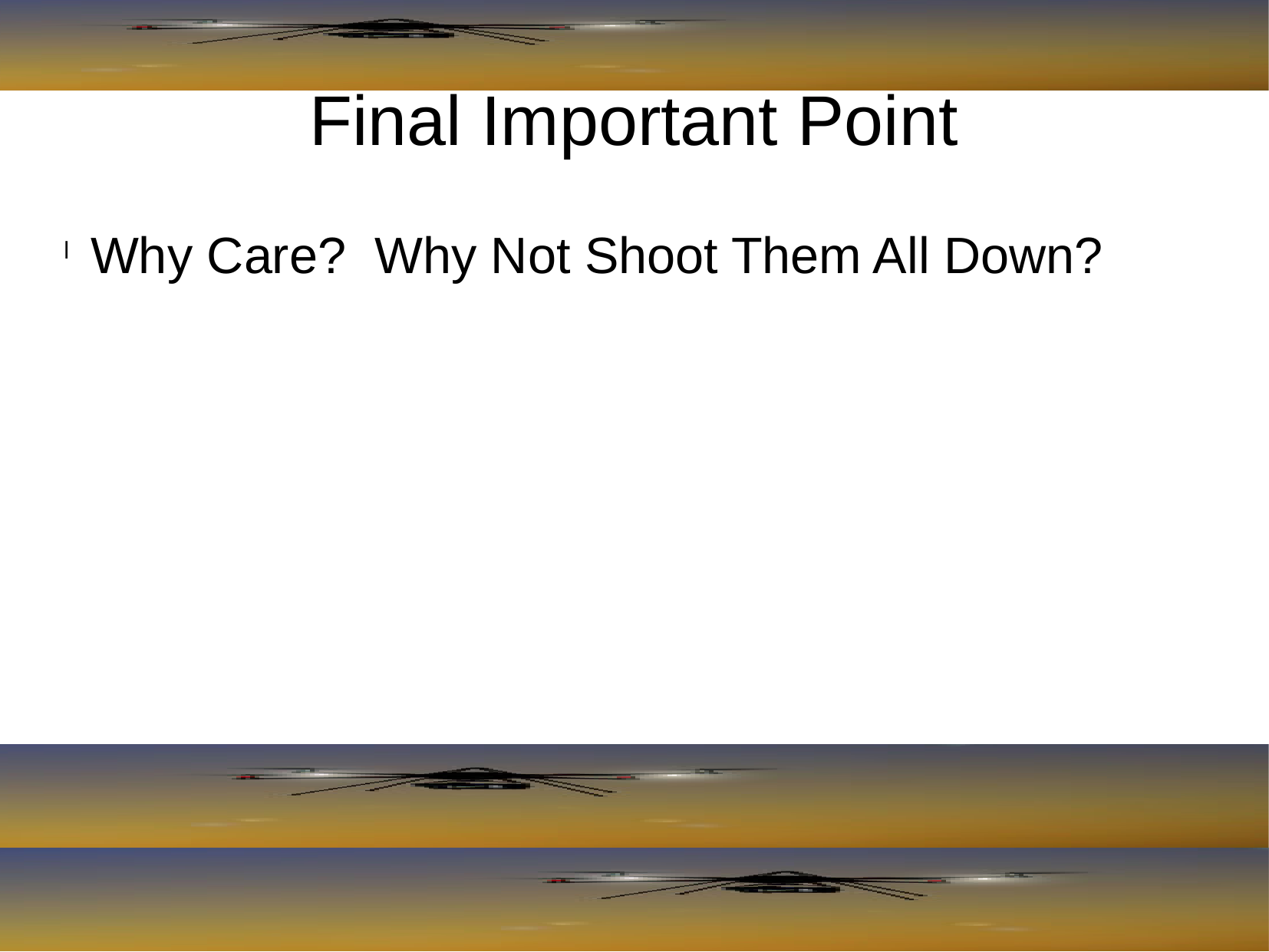

Final Important Point
Why Care?  Why Not Shoot Them All Down?